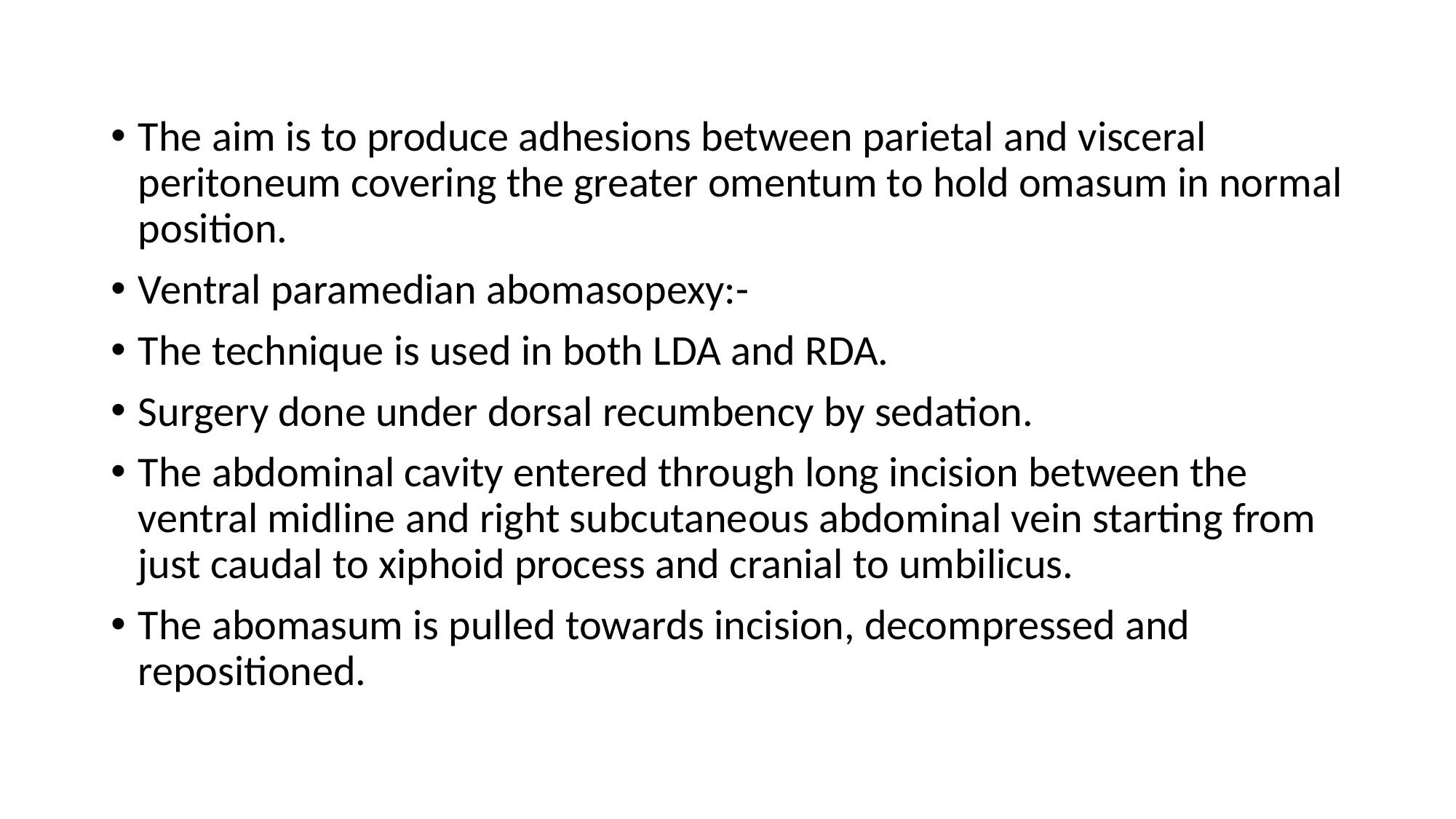

The aim is to produce adhesions between parietal and visceral peritoneum covering the greater omentum to hold omasum in normal position.
Ventral paramedian abomasopexy:-
The technique is used in both LDA and RDA.
Surgery done under dorsal recumbency by sedation.
The abdominal cavity entered through long incision between the ventral midline and right subcutaneous abdominal vein starting from just caudal to xiphoid process and cranial to umbilicus.
The abomasum is pulled towards incision, decompressed and repositioned.